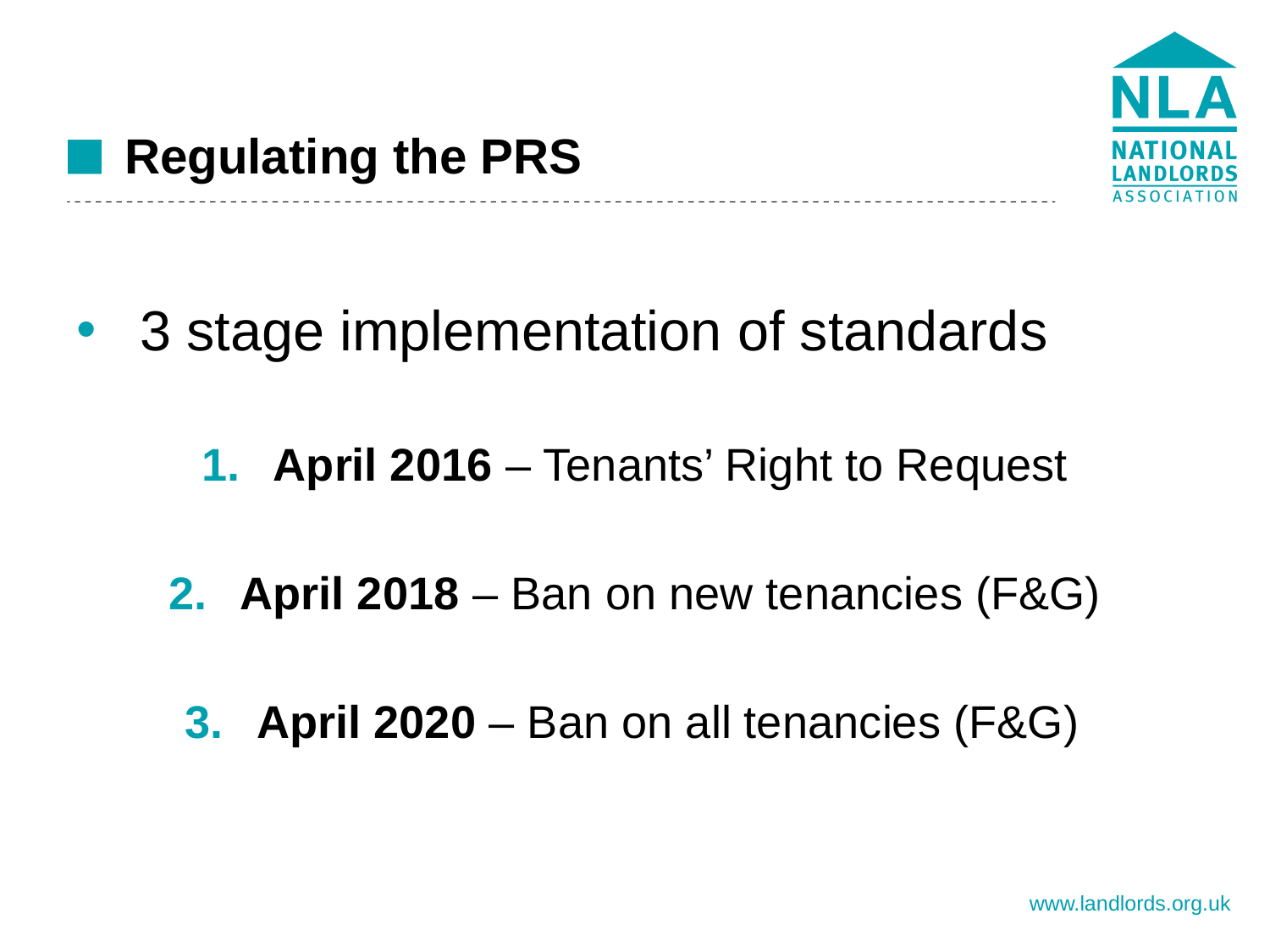

# Regulating the PRS

3 stage implementation of standards

April 2016 – Tenants’ Right to Request

April 2018 – Ban on new tenancies (F&G)

April 2020 – Ban on all tenancies (F&G)